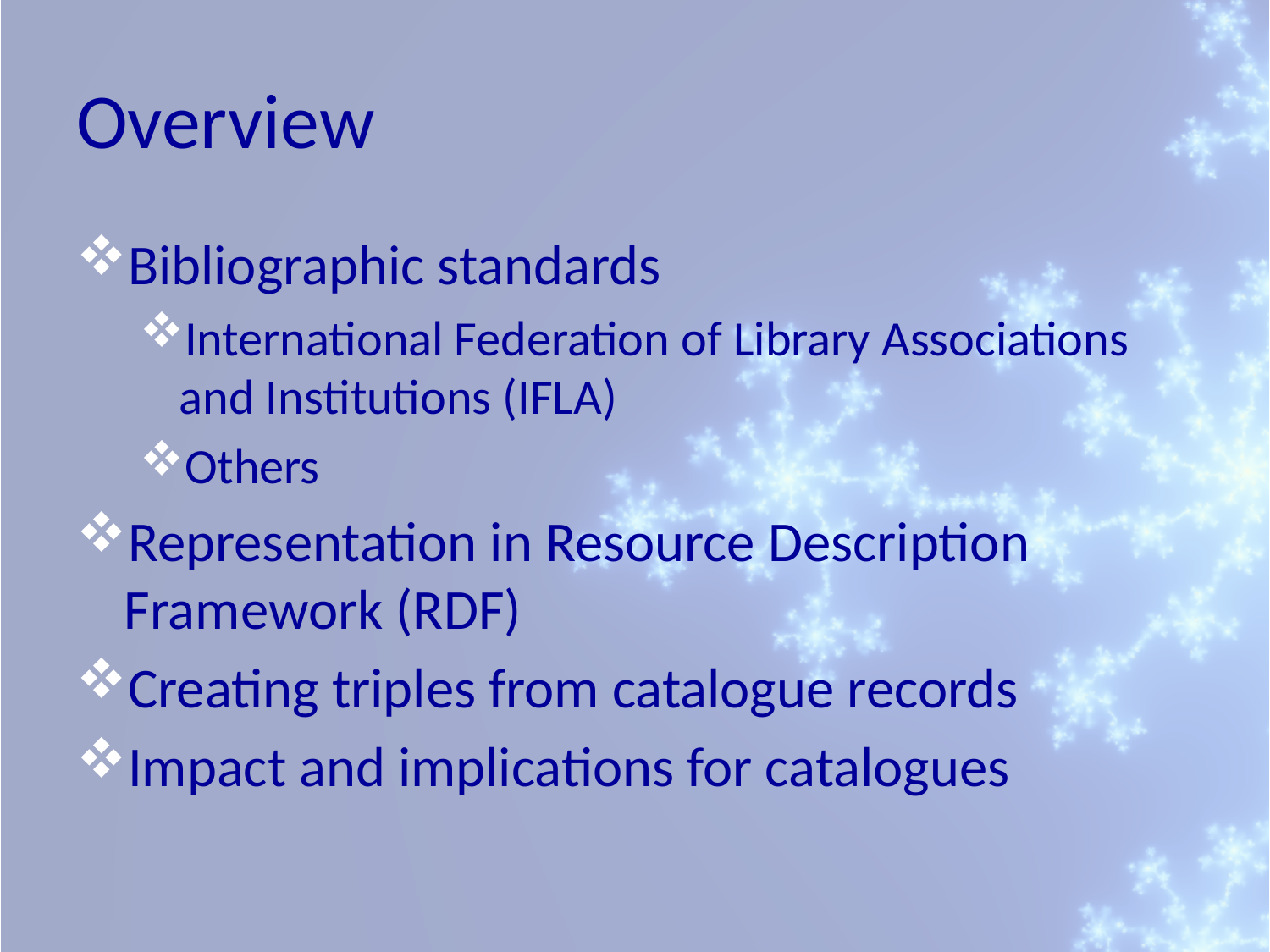

# Overview
Bibliographic standards
International Federation of Library Associations and Institutions (IFLA)
Others
Representation in Resource Description Framework (RDF)
Creating triples from catalogue records
Impact and implications for catalogues